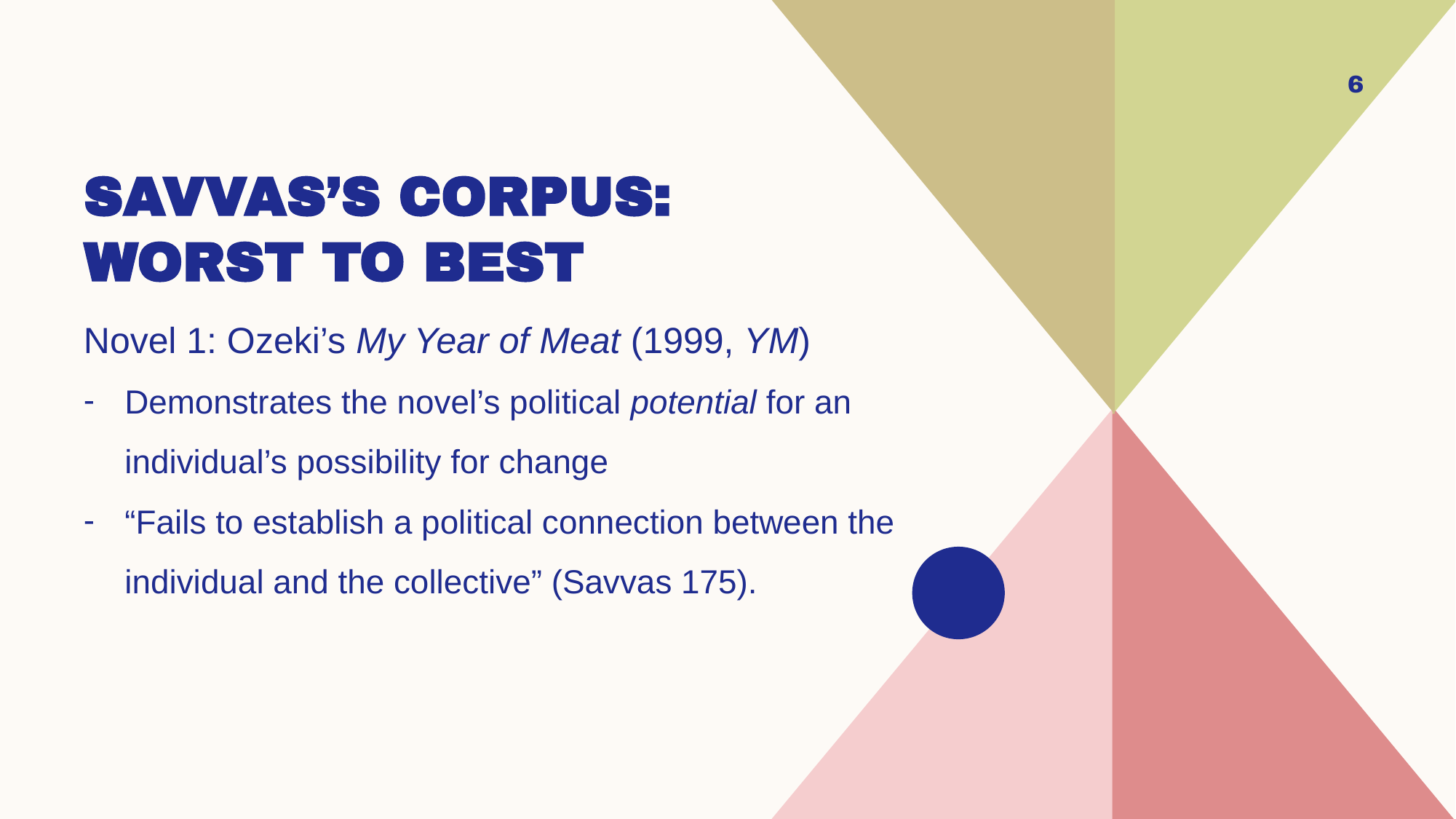

6
# Savvas’s CORPUS: Worst to best
Novel 1: Ozeki’s My Year of Meat (1999, YM)
Demonstrates the novel’s political potential for an individual’s possibility for change
“Fails to establish a political connection between the individual and the collective” (Savvas 175).